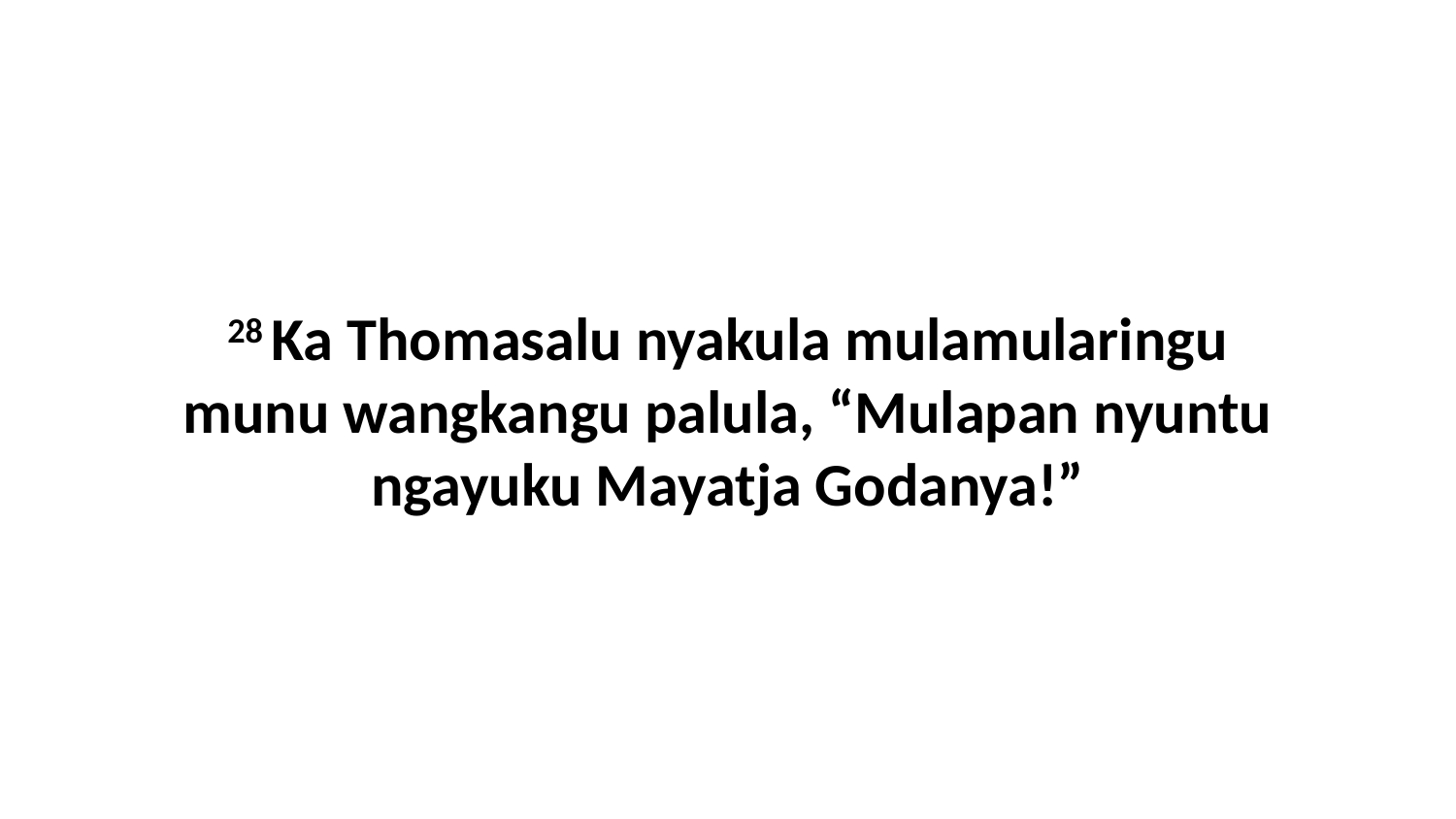

28 Ka Thomasalu nyakula mulamularingu munu wangkangu palula, “Mulapan nyuntu ngayuku Mayatja Godanya!”